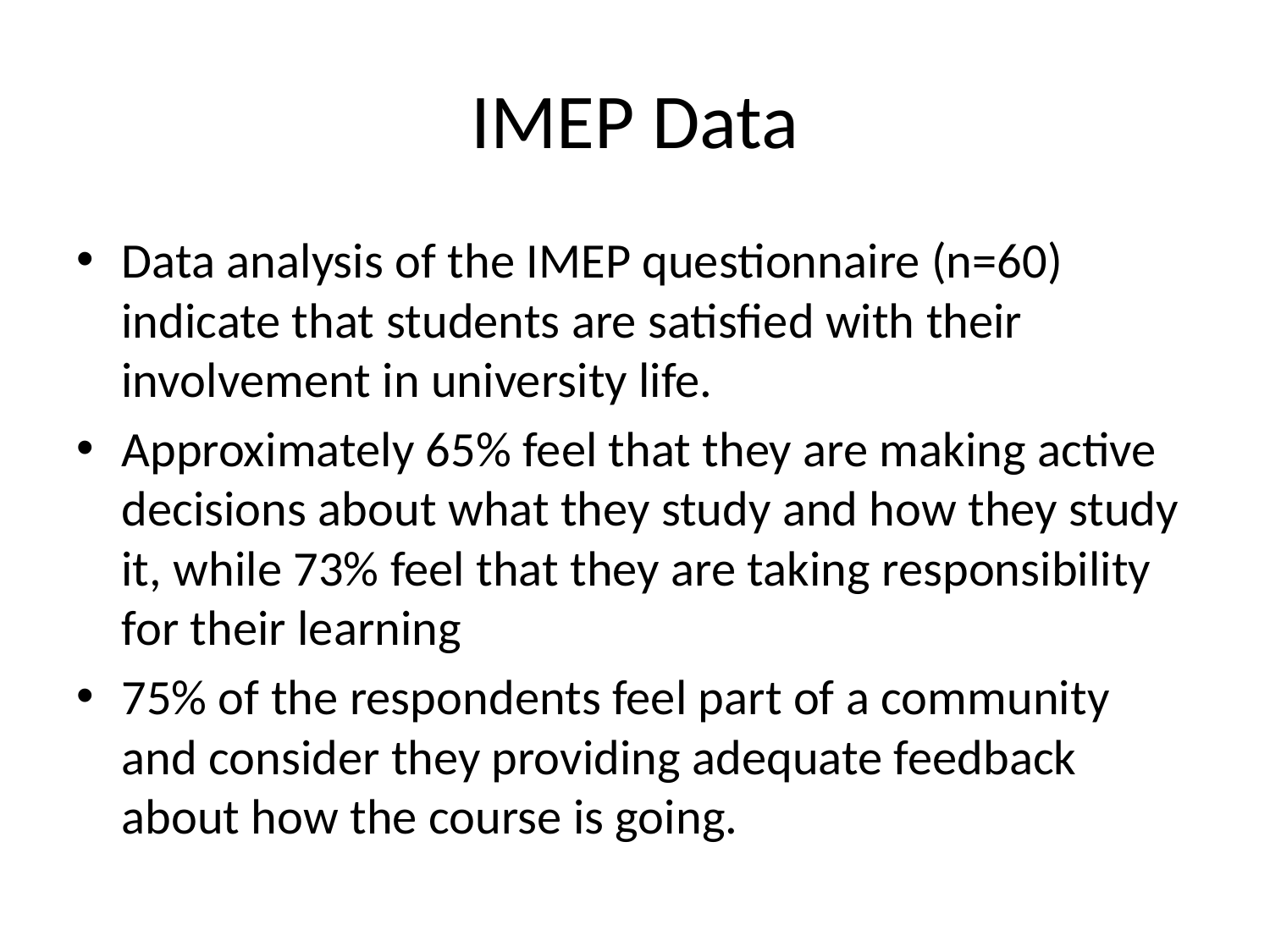

# IMEP Data
Data analysis of the IMEP questionnaire (n=60) indicate that students are satisfied with their involvement in university life.
Approximately 65% feel that they are making active decisions about what they study and how they study it, while 73% feel that they are taking responsibility for their learning
75% of the respondents feel part of a community and consider they providing adequate feedback about how the course is going.